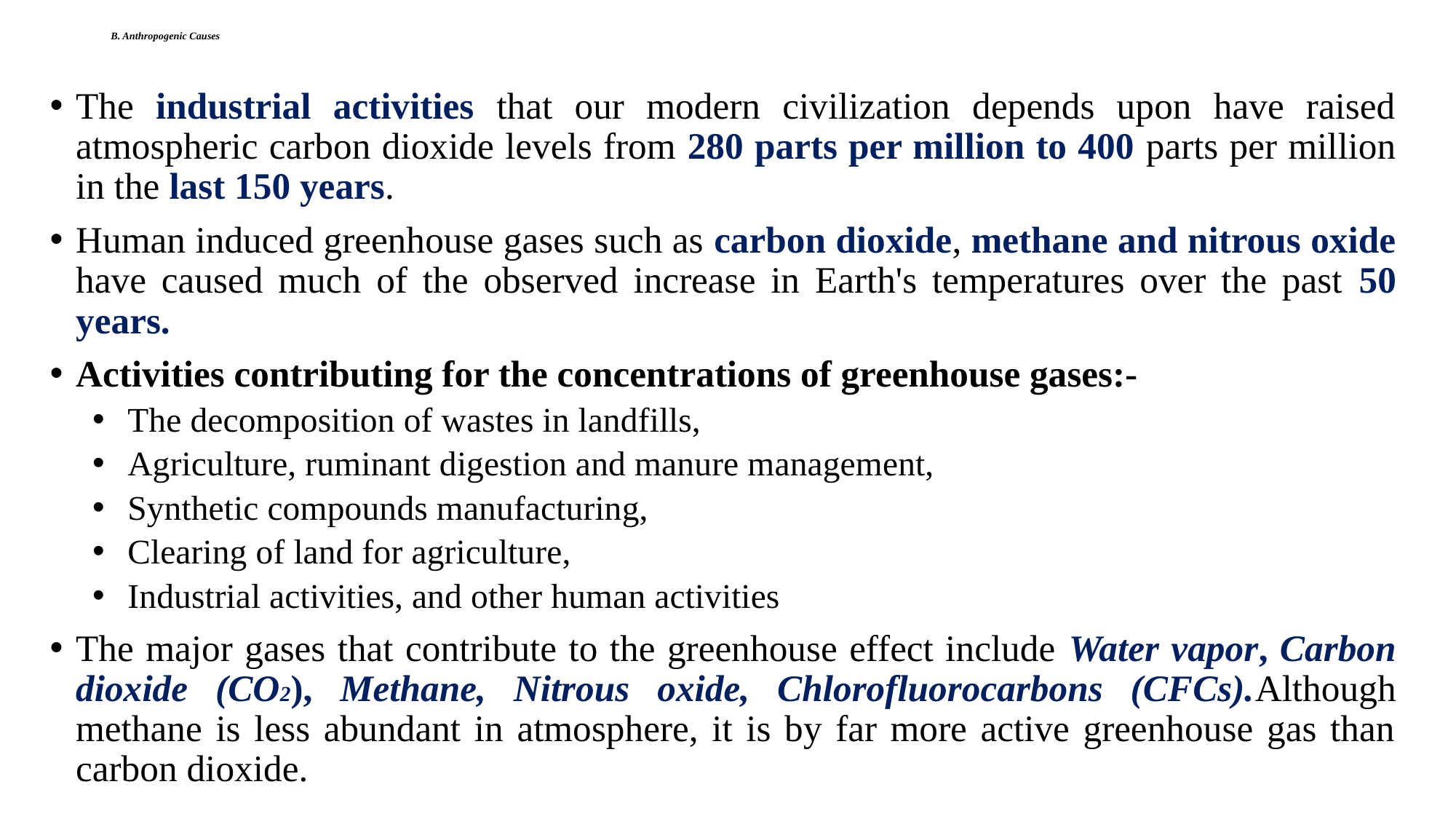

# B. Anthropogenic Causes
The industrial activities that our modern civilization depends upon have raised atmospheric carbon dioxide levels from 280 parts per million to 400 parts per million in the last 150 years.
Human induced greenhouse gases such as carbon dioxide, methane and nitrous oxide have caused much of the observed increase in Earth's temperatures over the past 50 years.
Activities contributing for the concentrations of greenhouse gases:-
The decomposition of wastes in landfills,
Agriculture, ruminant digestion and manure management,
Synthetic compounds manufacturing,
Clearing of land for agriculture,
Industrial activities, and other human activities
The major gases that contribute to the greenhouse effect include Water vapor, Carbon dioxide (CO2), Methane, Nitrous oxide, Chlorofluorocarbons (CFCs).Although methane is less abundant in atmosphere, it is by far more active greenhouse gas than carbon dioxide.